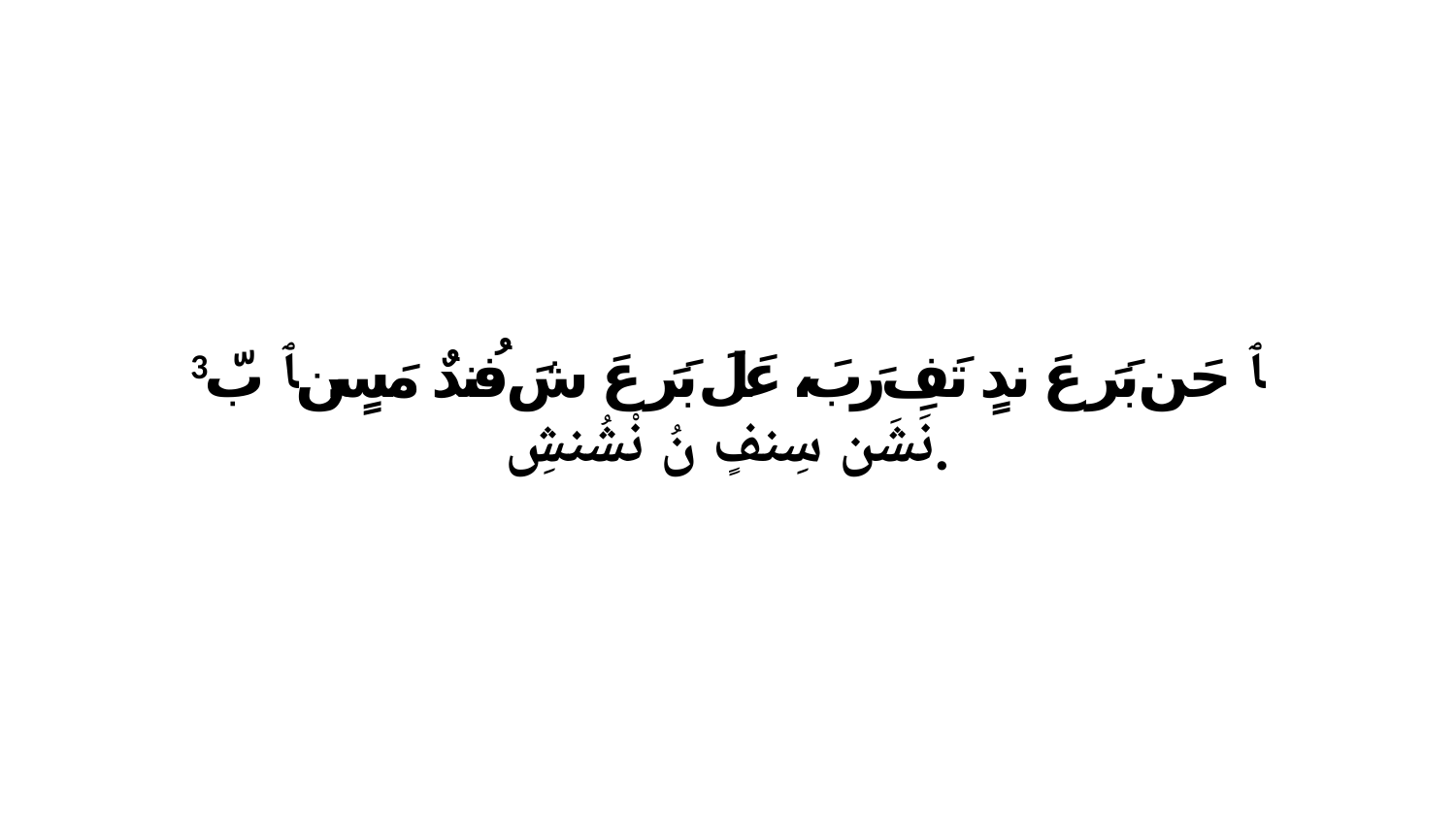

3 ﭑ حَن بَرَ عَ ندٍ تَفِ رَبَ، عَلَ بَرَ عَ شَ فُندٌ مَسٍن ﭑ بّ نَشَن سِنفٍ نُ نْشُنشِ.